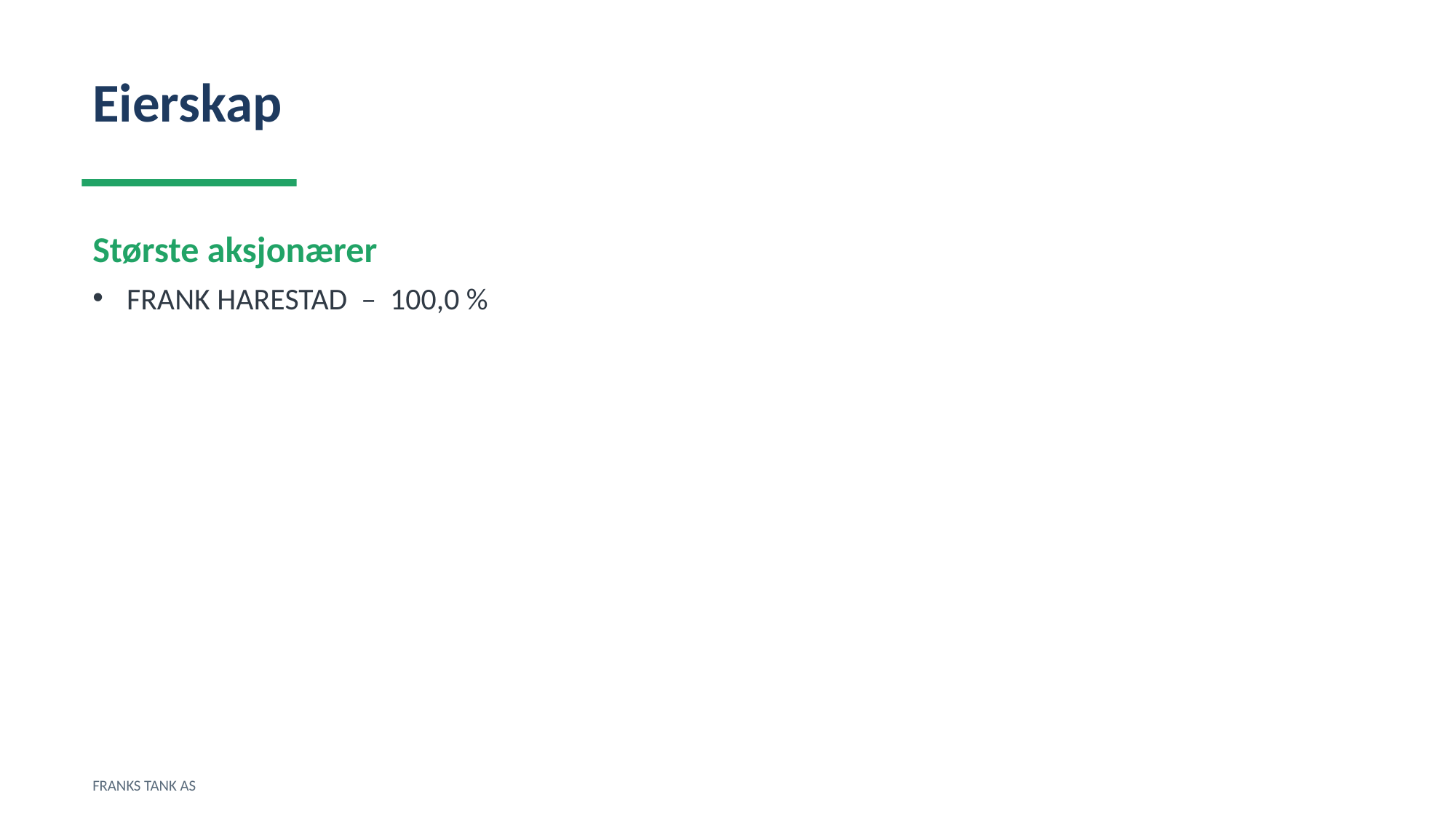

Eierskap

Største aksjonærer
FRANK HARESTAD  –  100,0 %
FRANKS TANK AS